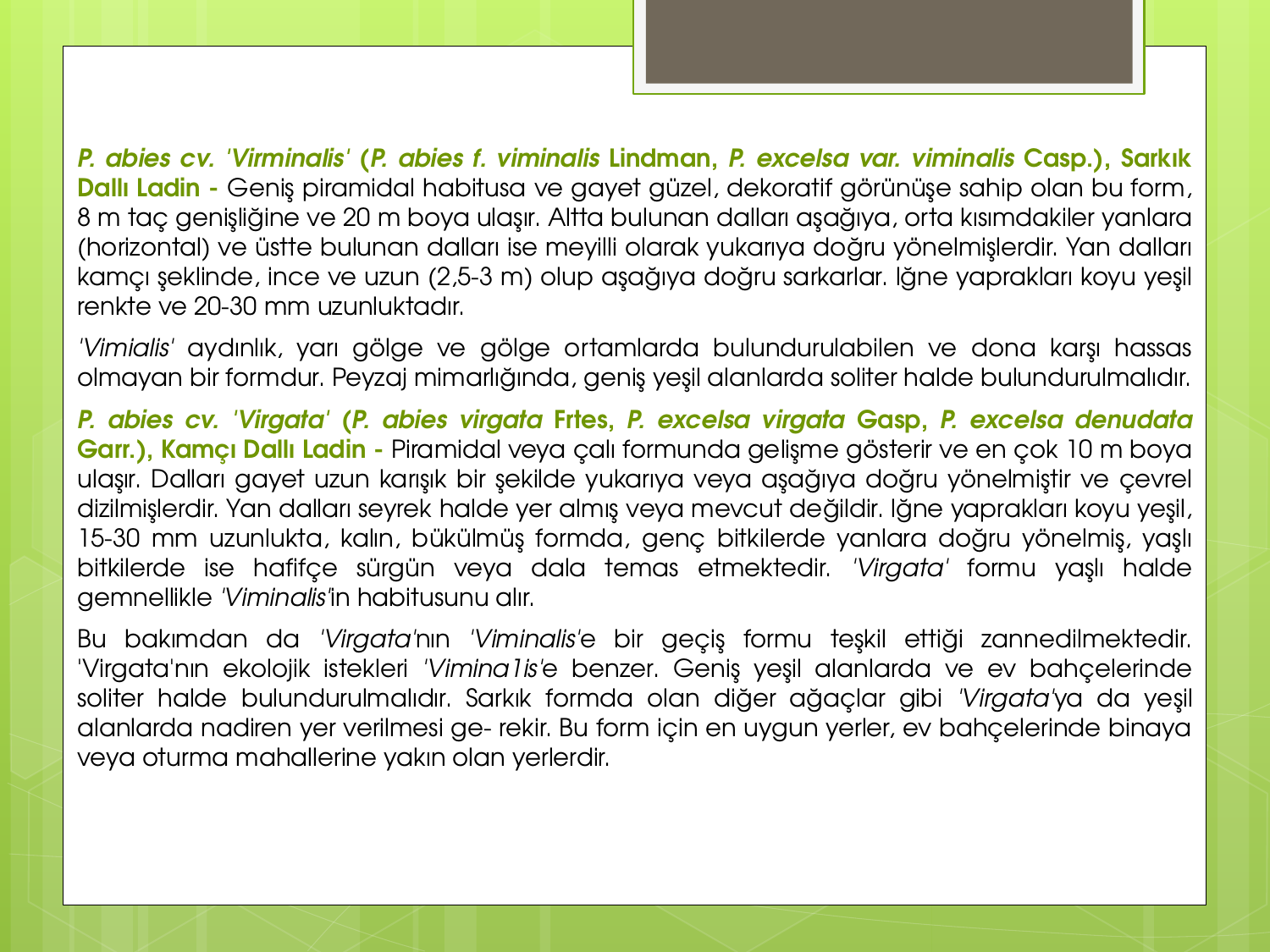

P. abies cv. 'Virminalis' (P. abies f. viminalis Lindman, P. excelsa var. viminalis Casp.), Sarkık Dallı Ladin - Geniş piramidal habitusa ve gayet güzel, dekoratif görünüşe sahip olan bu form, 8 m taç genişliğine ve 20 m boya ulaşır. Altta bulunan dalları aşağıya, orta kısımdakiler yanlara (horizontal) ve üstte bulunan dalları ise meyilli olarak yukarıya doğru yönelmişlerdir. Yan dalları kamçı şeklinde, ince ve uzun (2,5-3 m) olup aşağıya doğru sarkarlar. lğne yaprakları koyu yeşil renkte ve 20-30 mm uzunluktadır.
'Vimialis' aydınlık, yarı gölge ve gölge ortamlarda bulundurulabilen ve dona karşı hassas olmayan bir formdur. Peyzaj mimarlığında, geniş yeşil alanlarda soliter halde bulundurulmalıdır.
P. abies cv. 'Virgata' (P. abies virgata Frtes, P. excelsa virgata Gasp, P. excelsa denudata Garr.), Kamçı Dallı Ladin - Piramidal veya çalı formunda gelişme gösterir ve en çok 10 m boya ulaşır. Dalları gayet uzun karışık bir şekilde yukarıya veya aşağıya doğru yönelmiştir ve çevrel dizilmişlerdir. Yan dalları seyrek halde yer almış veya mevcut değildir. lğne yaprakları koyu yeşil, 15-30 mm uzunlukta, kalın, bükülmüş formda, genç bitkilerde yanlara doğru yönelmiş, yaşlı bitkilerde ise hafifçe sürgün veya dala temas etmektedir. 'Virgata' formu yaşlı halde gemnellikle 'Viminalis'in habitusunu alır.
Bu bakımdan da 'Virgata'nın 'Viminalis'e bir geçiş formu teşkil ettiği zannedilmektedir. 'Virgata'nın ekolojik istekleri 'Vimina1is'e benzer. Geniş yeşil alanlarda ve ev bahçelerinde soliter halde bulundurulmalıdır. Sarkık formda olan diğer ağaçlar gibi 'Virgata'ya da yeşil alanlarda nadiren yer verilmesi ge- rekir. Bu form için en uygun yerler, ev bahçelerinde binaya veya oturma mahallerine yakın olan yerlerdir.